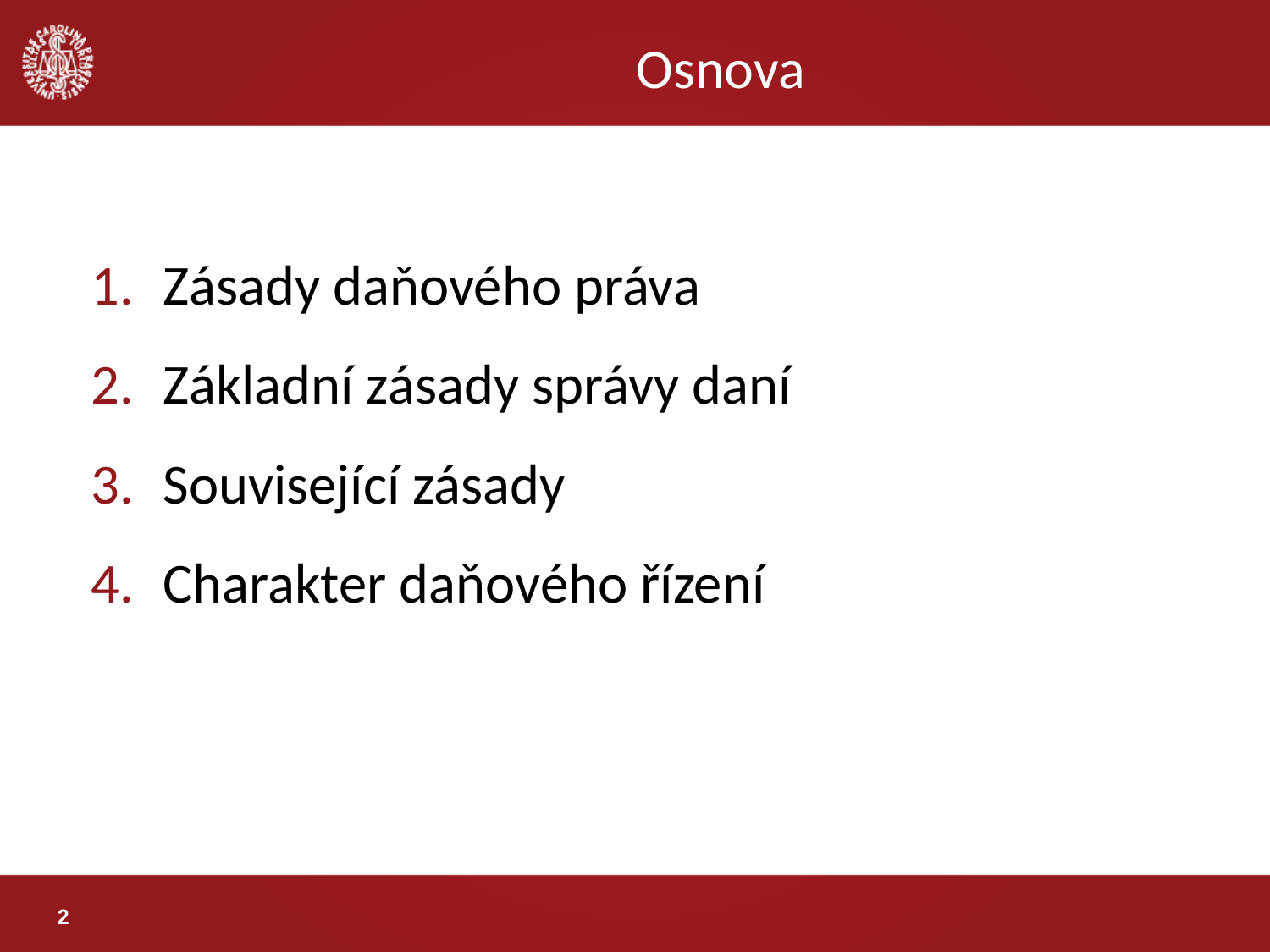

# Osnova
Zásady daňového práva
Základní zásady správy daní
Související zásady
Charakter daňového řízení

2